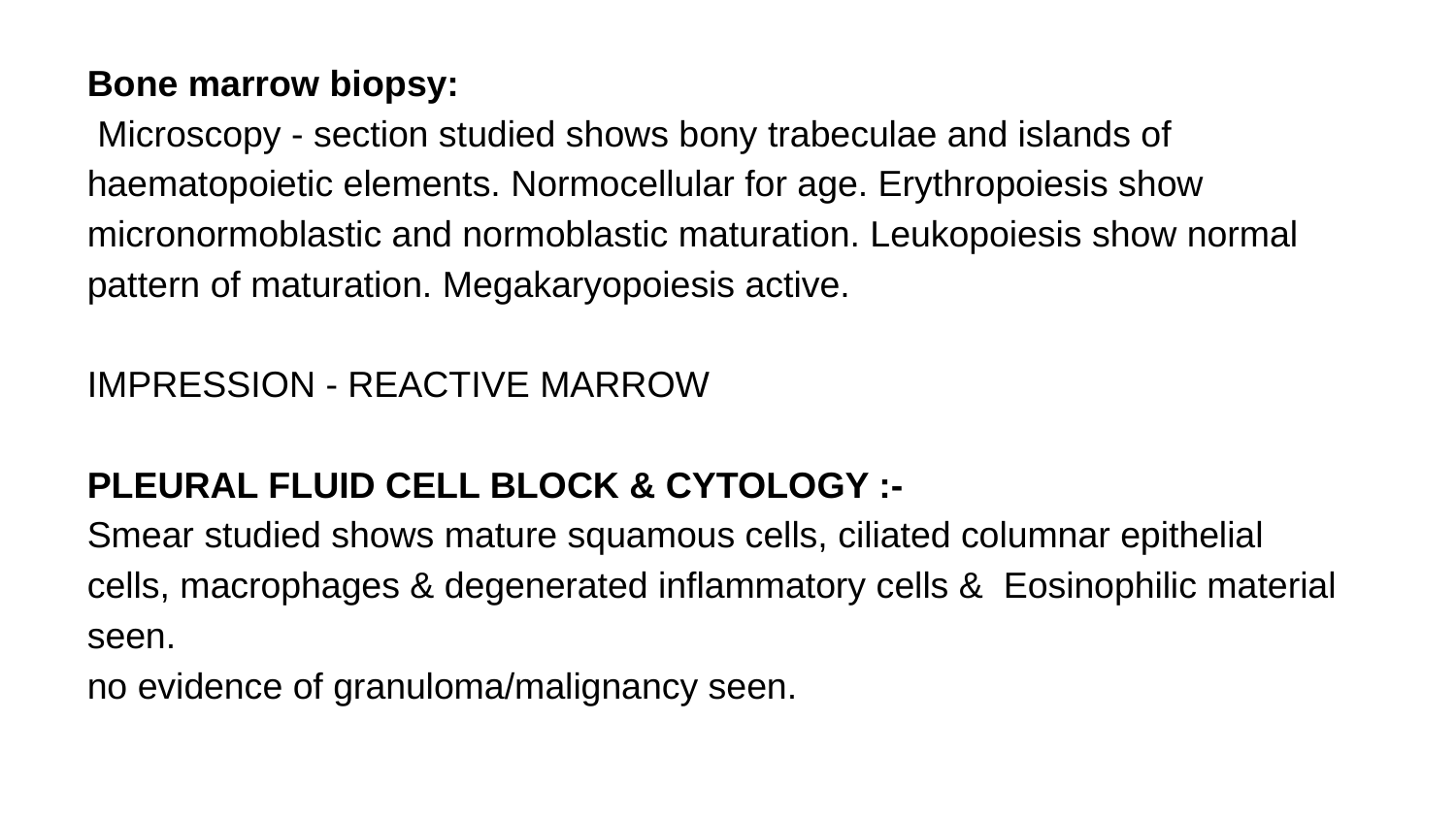

Bone marrow biopsy:
 Microscopy - section studied shows bony trabeculae and islands of haematopoietic elements. Normocellular for age. Erythropoiesis show micronormoblastic and normoblastic maturation. Leukopoiesis show normal pattern of maturation. Megakaryopoiesis active.

IMPRESSION - REACTIVE MARROW

PLEURAL FLUID CELL BLOCK & CYTOLOGY :-
Smear studied shows mature squamous cells, ciliated columnar epithelial cells, macrophages & degenerated inflammatory cells &  Eosinophilic material seen.
no evidence of granuloma/malignancy seen.